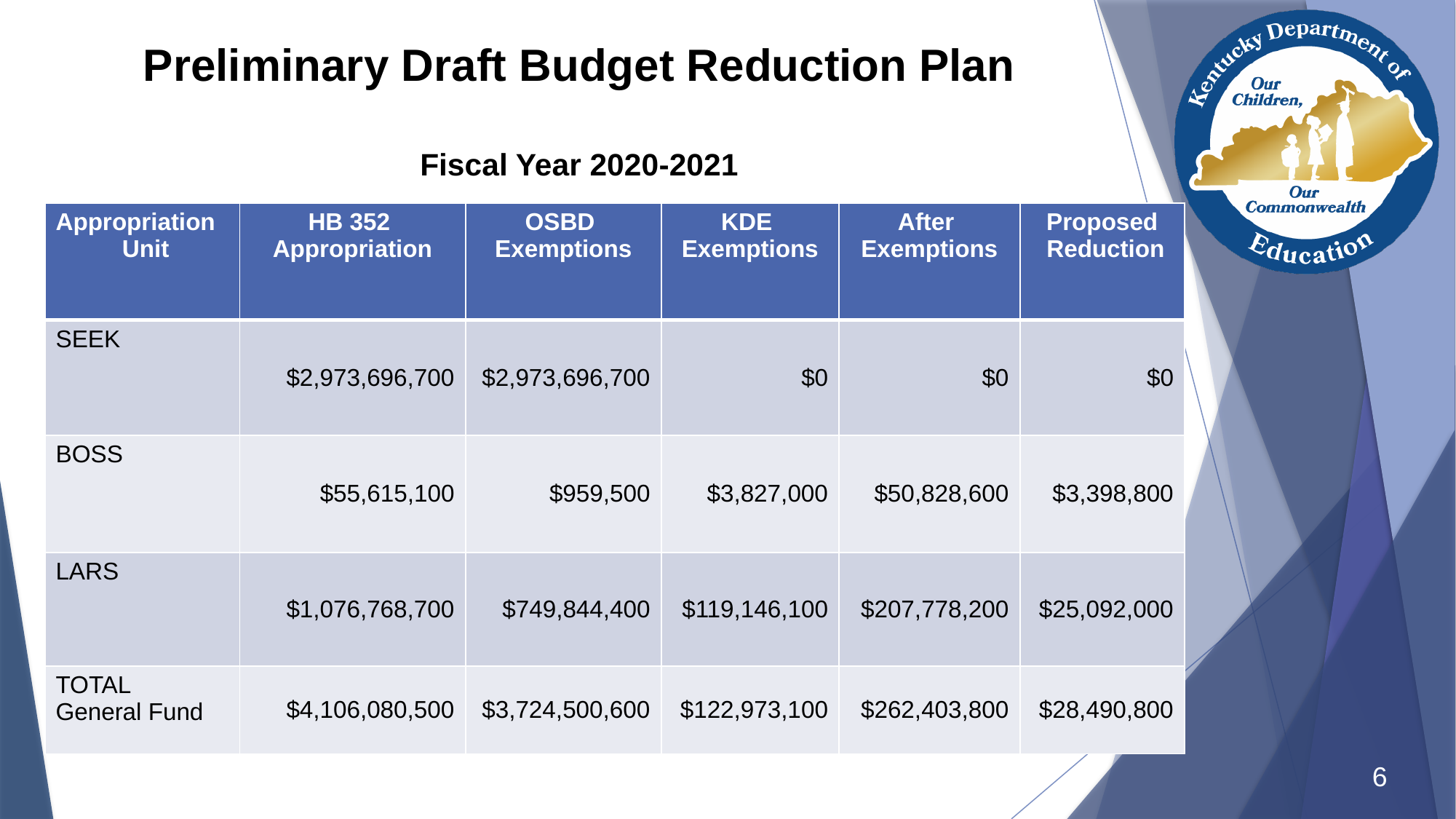

# Preliminary Draft Budget Reduction Plan Fiscal Year 2020-2021
| Appropriation Unit | HB 352 Appropriation | OSBD Exemptions | KDE Exemptions | After Exemptions | Proposed Reduction |
| --- | --- | --- | --- | --- | --- |
| SEEK | $2,973,696,700 | $2,973,696,700 | $0 | $0 | $0 |
| BOSS | $55,615,100 | $959,500 | $3,827,000 | $50,828,600 | $3,398,800 |
| LARS | $1,076,768,700 | $749,844,400 | $119,146,100 | $207,778,200 | $25,092,000 |
| TOTAL General Fund | $4,106,080,500 | $3,724,500,600 | $122,973,100 | $262,403,800 | $28,490,800 |

6